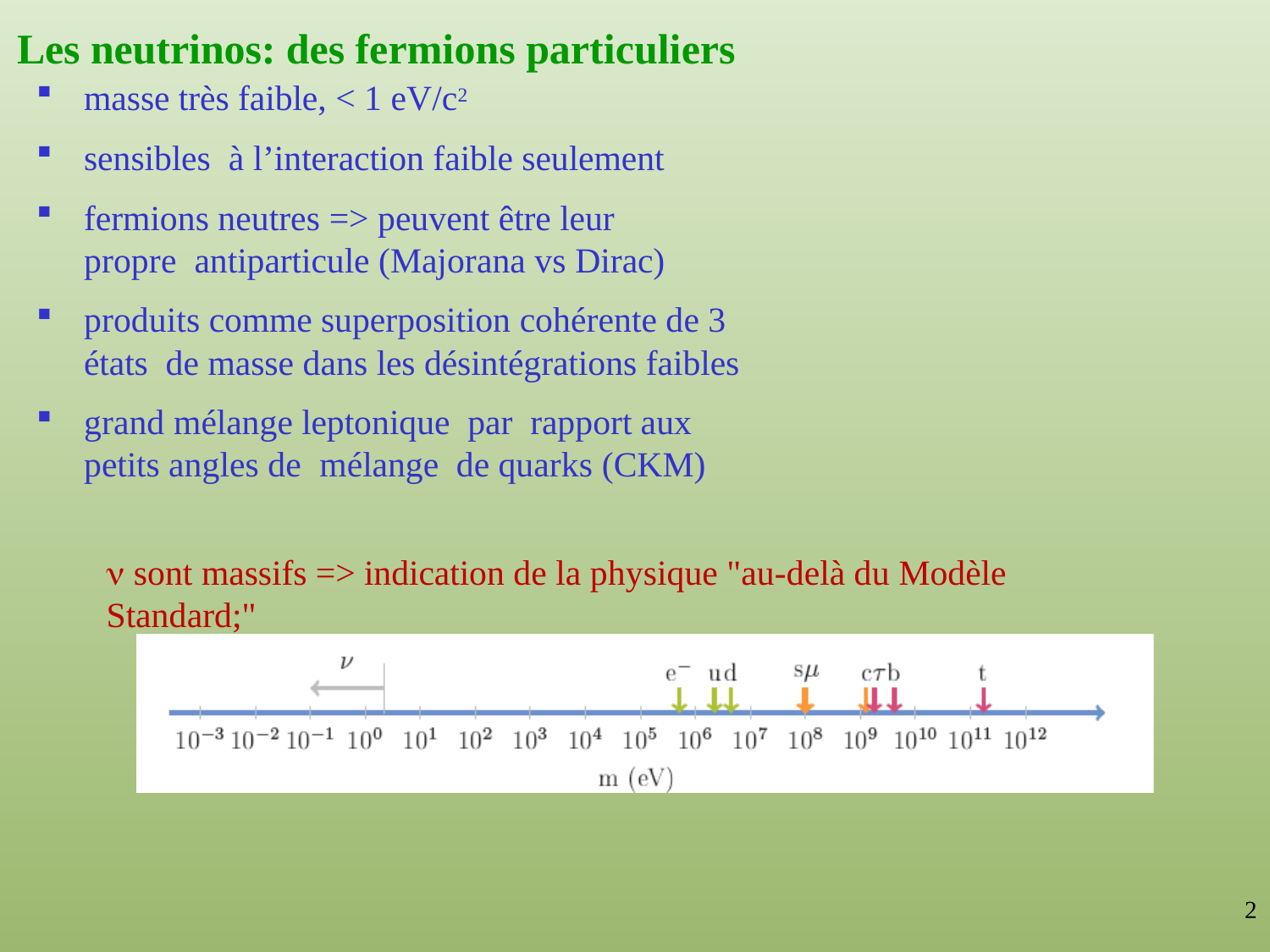

# Les neutrinos: des fermions particuliers
masse très faible, < 1 eV/c2
sensibles  à l’interaction faible seulement
fermions neutres => peuvent être leur propre  antiparticule (Majorana vs Dirac)
produits comme superposition cohérente de 3 états  de masse dans les désintégrations faibles
grand mélange leptonique  par  rapport aux  petits angles de  mélange  de quarks (CKM)
ν sont massifs => indication de la physique "au-delà du Modèle Standard;"

2